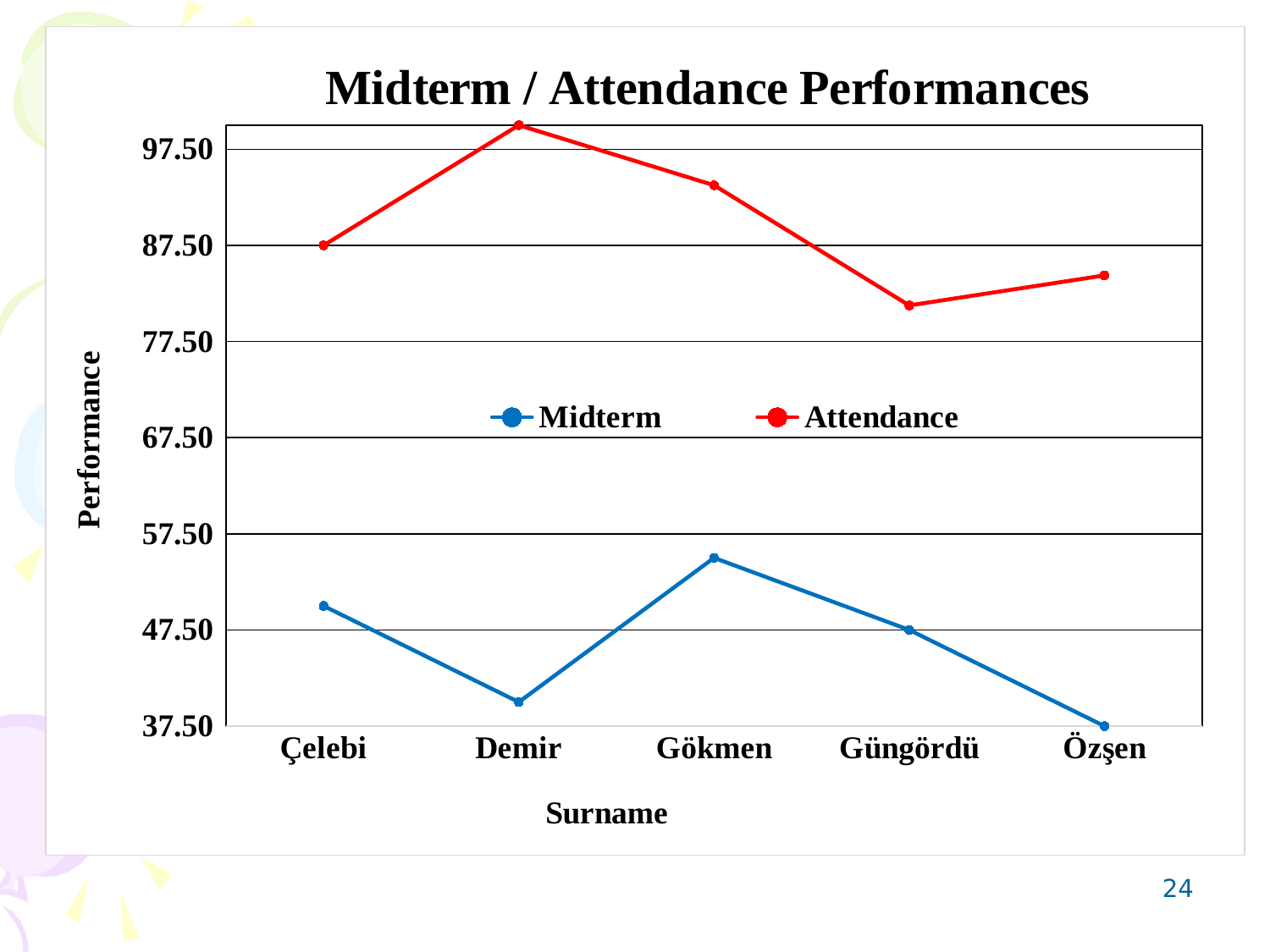

### Chart: Midterm / Attendance Performances

| Category |  |  |
|---|---|---|
| Çelebi | 50.0 | 87.5 |
| Demir | 40.0 | 100.0 |
| Gökmen | 55.00000000000001 | 93.75 |
| Güngördü | 47.5 | 81.25000000000001 |
| Özşen | 37.5 | 84.375 |
24